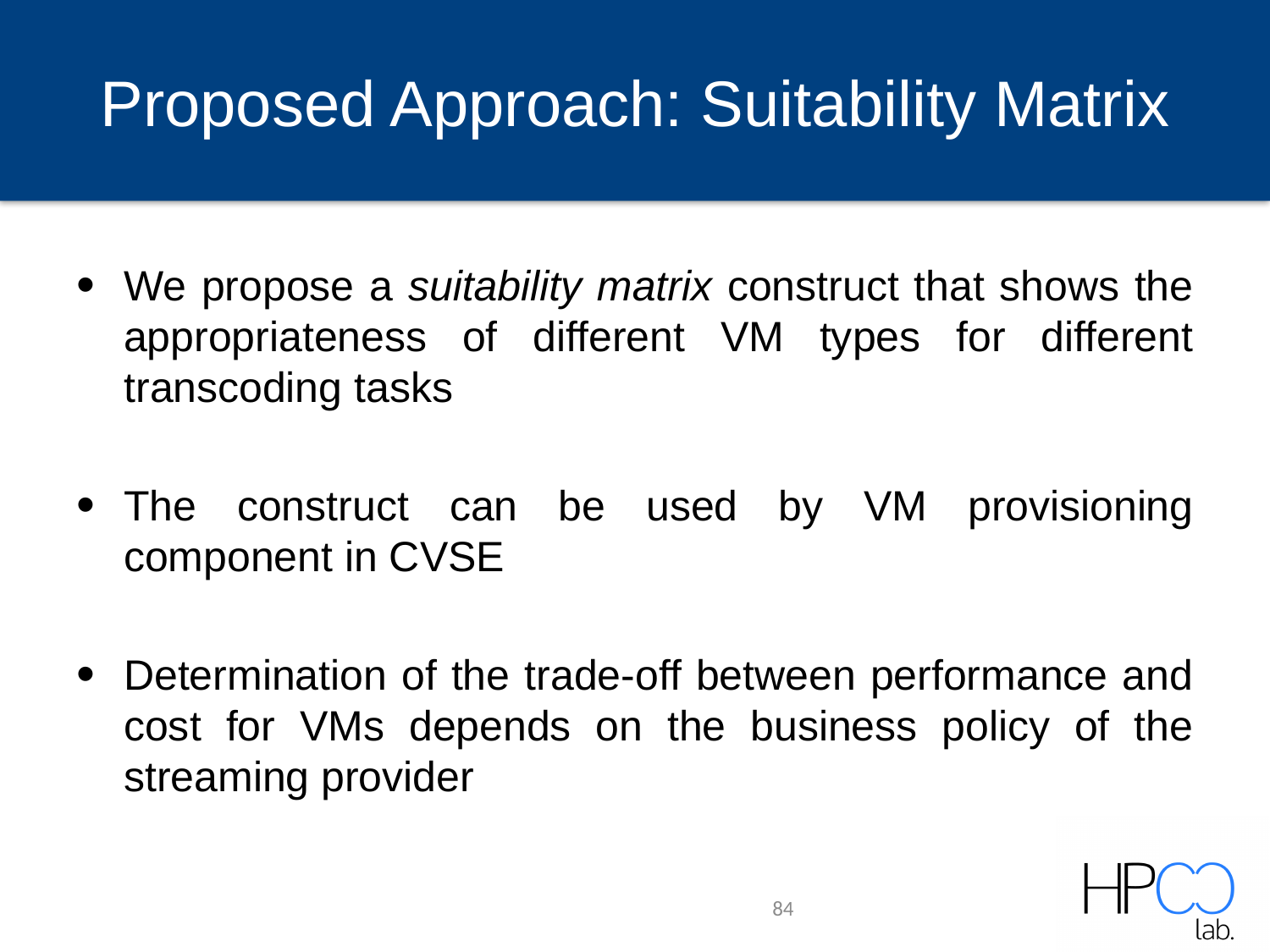

# Proposed Approach: Suitability Matrix
We propose a suitability matrix construct that shows the appropriateness of different VM types for different transcoding tasks

The construct can be used by VM provisioning component in CVSE

Determination of the trade-off between performance and cost for VMs depends on the business policy of the streaming provider

84